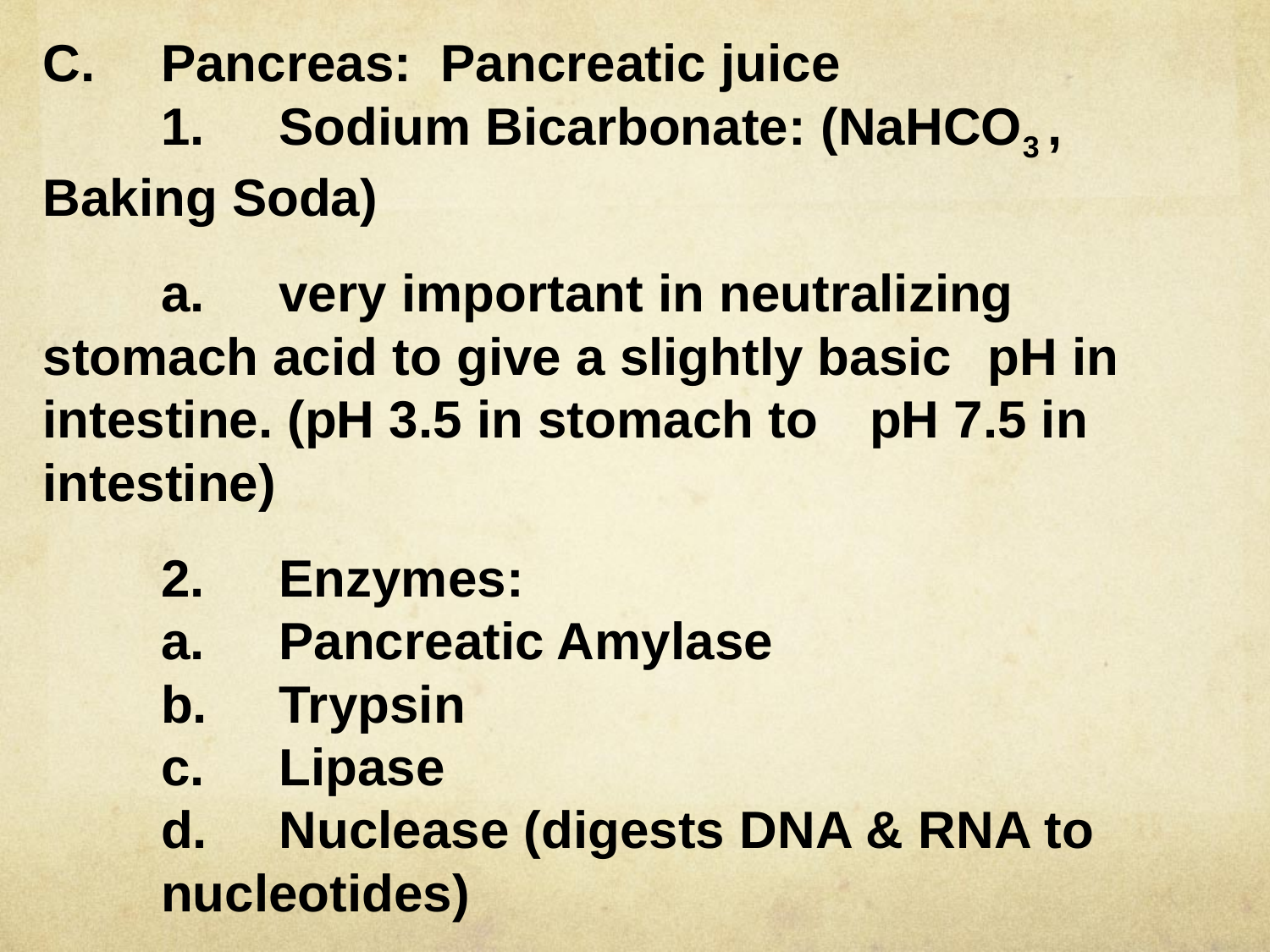

C.	Pancreas:  Pancreatic juice
	1.	Sodium Bicarbonate: (NaHCO3 , 			Baking Soda)
		a.	very important in neutralizing 				stomach acid to give a slightly basic 			pH in intestine. (pH 3.5 in stomach to 			pH 7.5 in intestine)
	2.	Enzymes:
		a.	Pancreatic Amylase
		b.	Trypsin
		c.	Lipase
		d.	Nuclease (digests DNA & RNA to 			nucleotides)